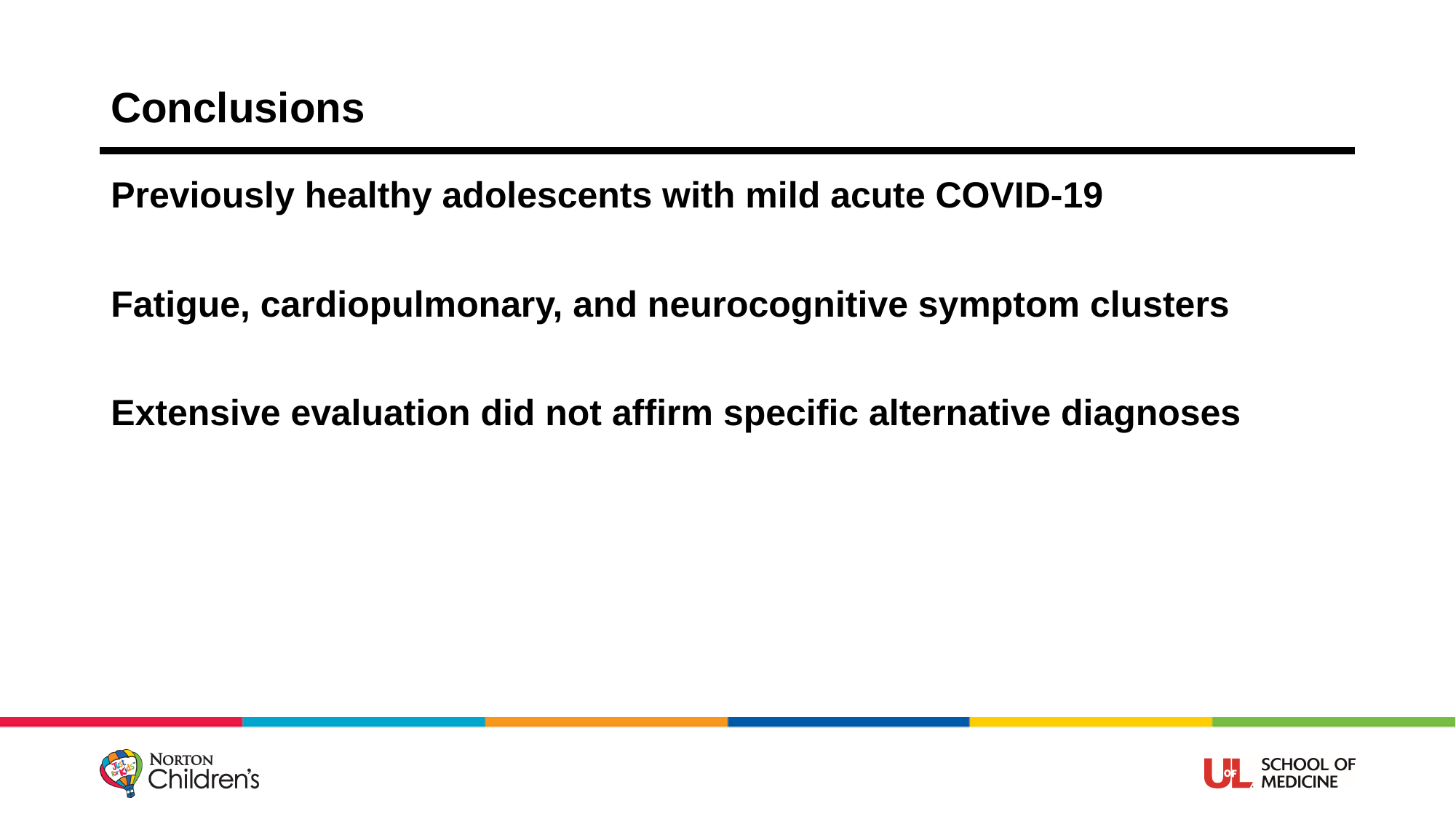

# Conclusions
Previously healthy adolescents with mild acute COVID-19

Fatigue, cardiopulmonary, and neurocognitive symptom clusters

Extensive evaluation did not affirm specific alternative diagnoses